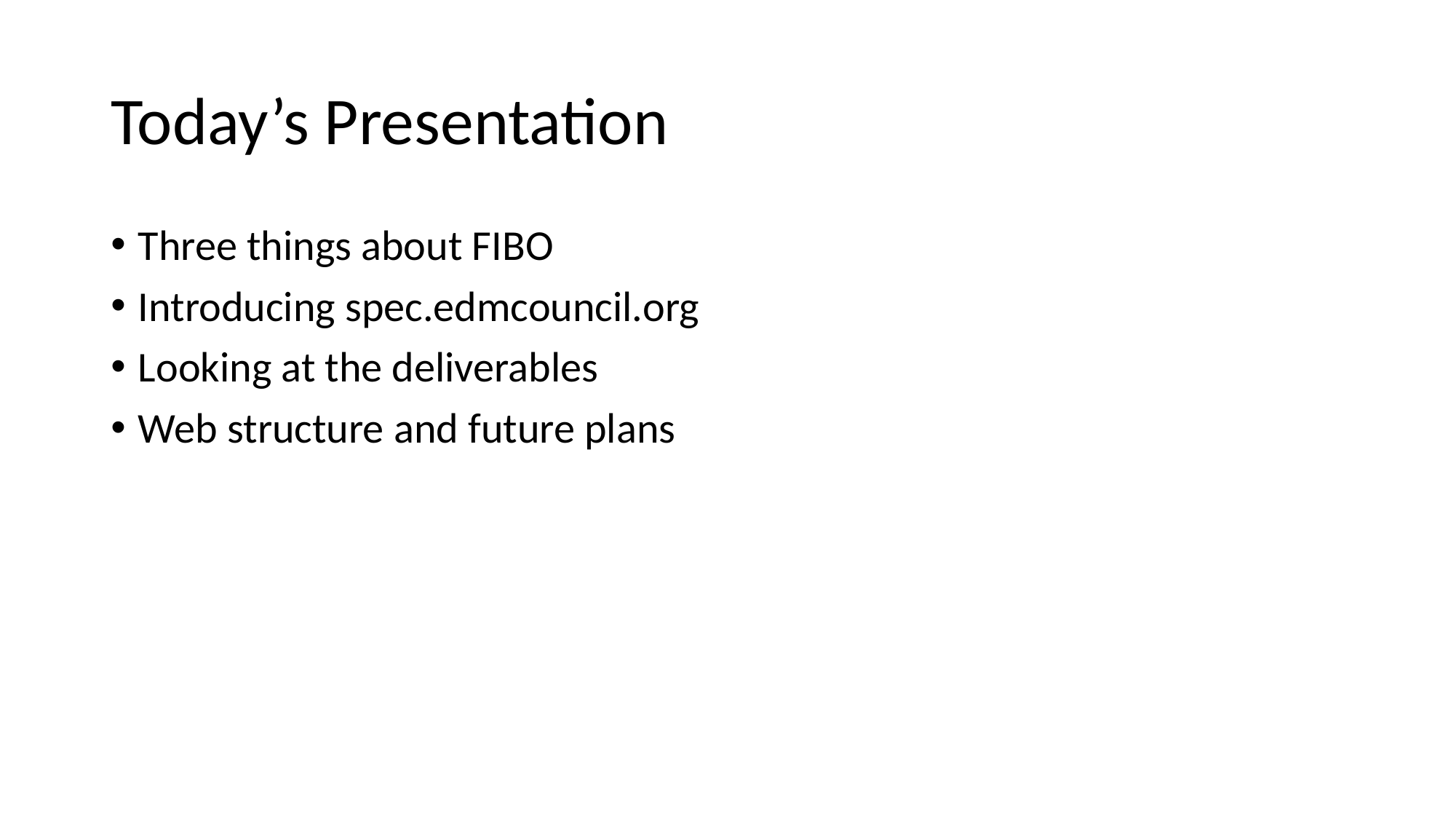

# Today’s Presentation
Three things about FIBO
Introducing spec.edmcouncil.org
Looking at the deliverables
Web structure and future plans